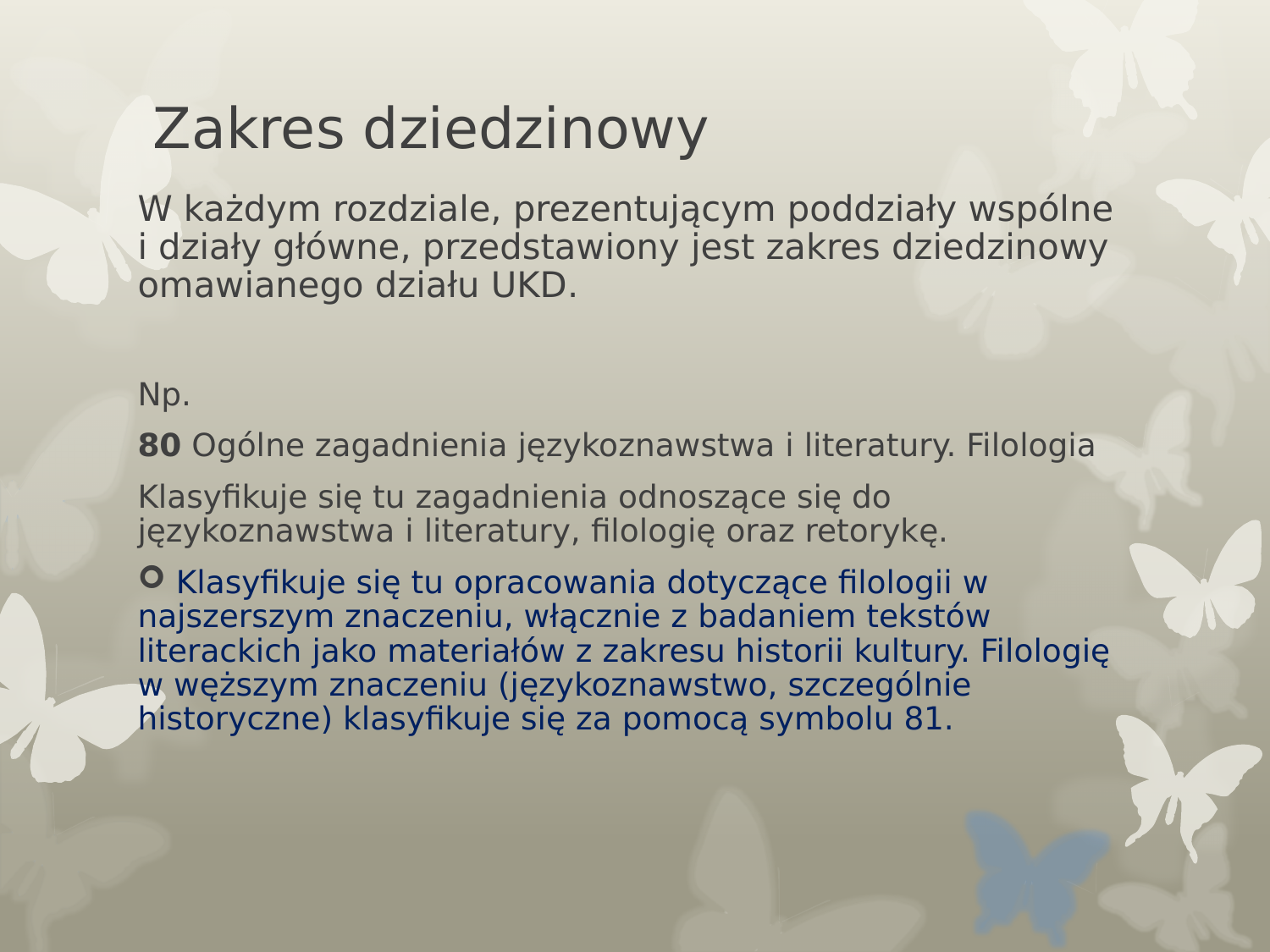

# Zakres dziedzinowy
W każdym rozdziale, prezentującym poddziały wspólne i działy główne, przedstawiony jest zakres dziedzinowy omawianego działu UKD.

Np.
80 Ogólne zagadnienia językoznawstwa i literatury. Filologia
Klasyfikuje się tu zagadnienia odnoszące się do językoznawstwa i literatury, filologię oraz retorykę.
 Klasyfikuje się tu opracowania dotyczące filologii w najszerszym znaczeniu, włącznie z badaniem tekstów literackich jako materiałów z zakresu historii kultury. Filologię w węższym znaczeniu (językoznawstwo, szczególnie historyczne) klasyfikuje się za pomocą symbolu 81.